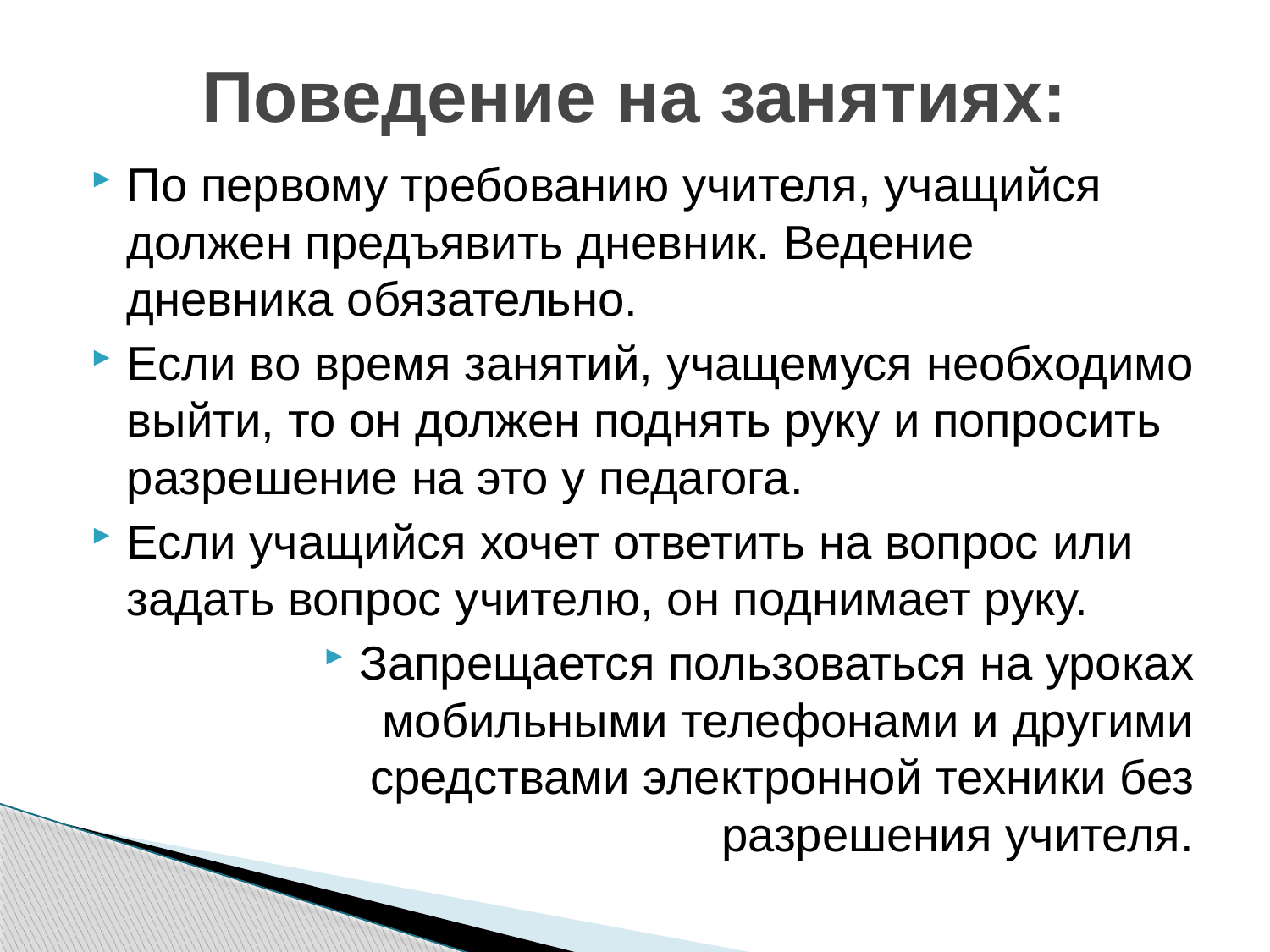

# Поведение на занятиях:
По первому требованию учителя, учащийся должен предъявить дневник. Ведение дневника обязательно.
Если во время занятий, учащемуся необходимо выйти, то он должен поднять руку и попросить разрешение на это у педагога.
Если учащийся хочет ответить на вопрос или задать вопрос учителю, он поднимает руку.
Запрещается пользоваться на уроках мобильными телефонами и другими средствами электронной техники без разрешения учителя.